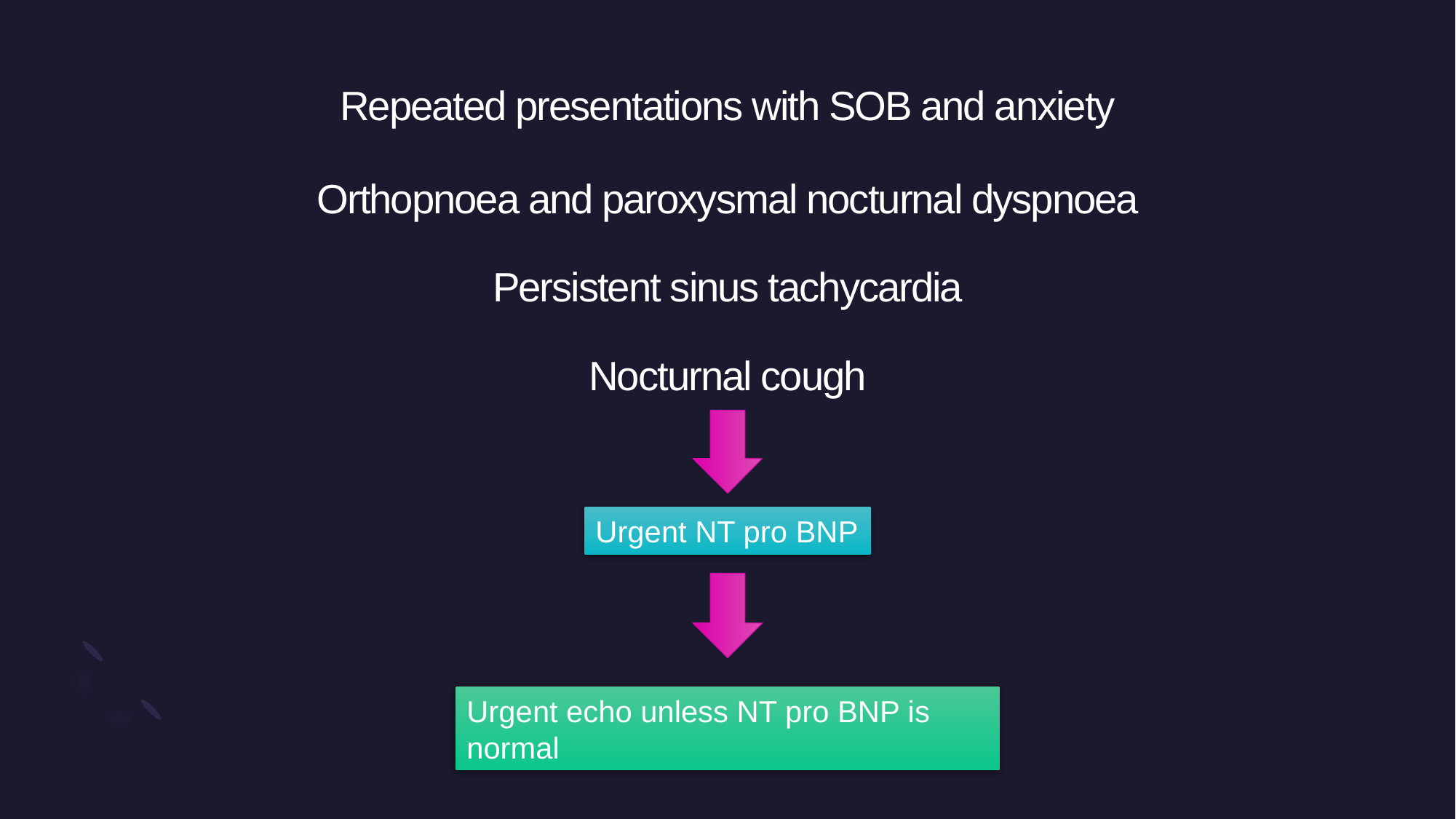

# Repeated presentations with SOB and anxiety
Orthopnoea and paroxysmal nocturnal dyspnoea
Persistent sinus tachycardia
Nocturnal cough

Urgent NT pro BNP

Urgent echo unless NT pro BNP is normal